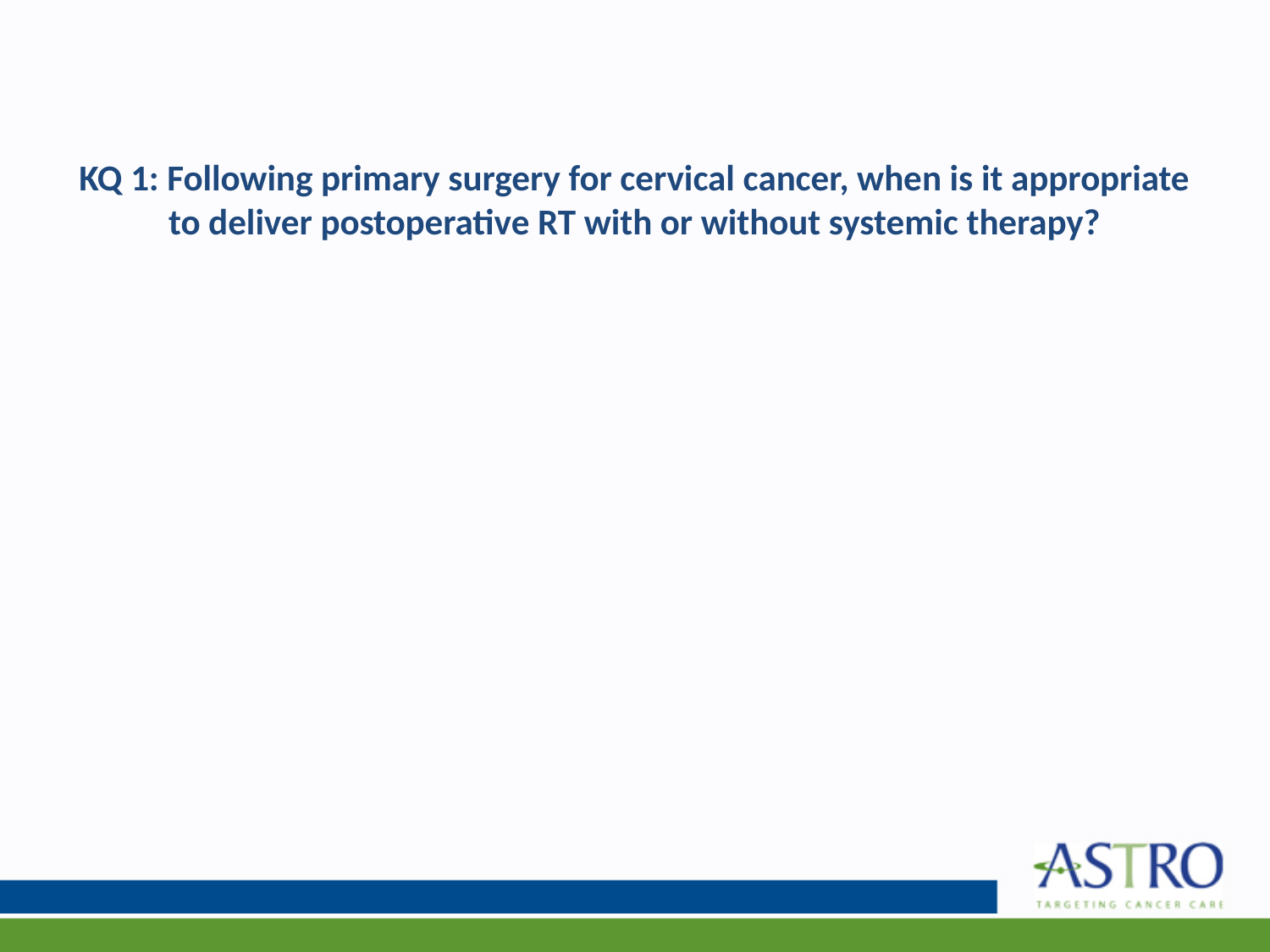

# KQ 1: Following primary surgery for cervical cancer, when is it appropriate to deliver postoperative RT with or without systemic therapy?